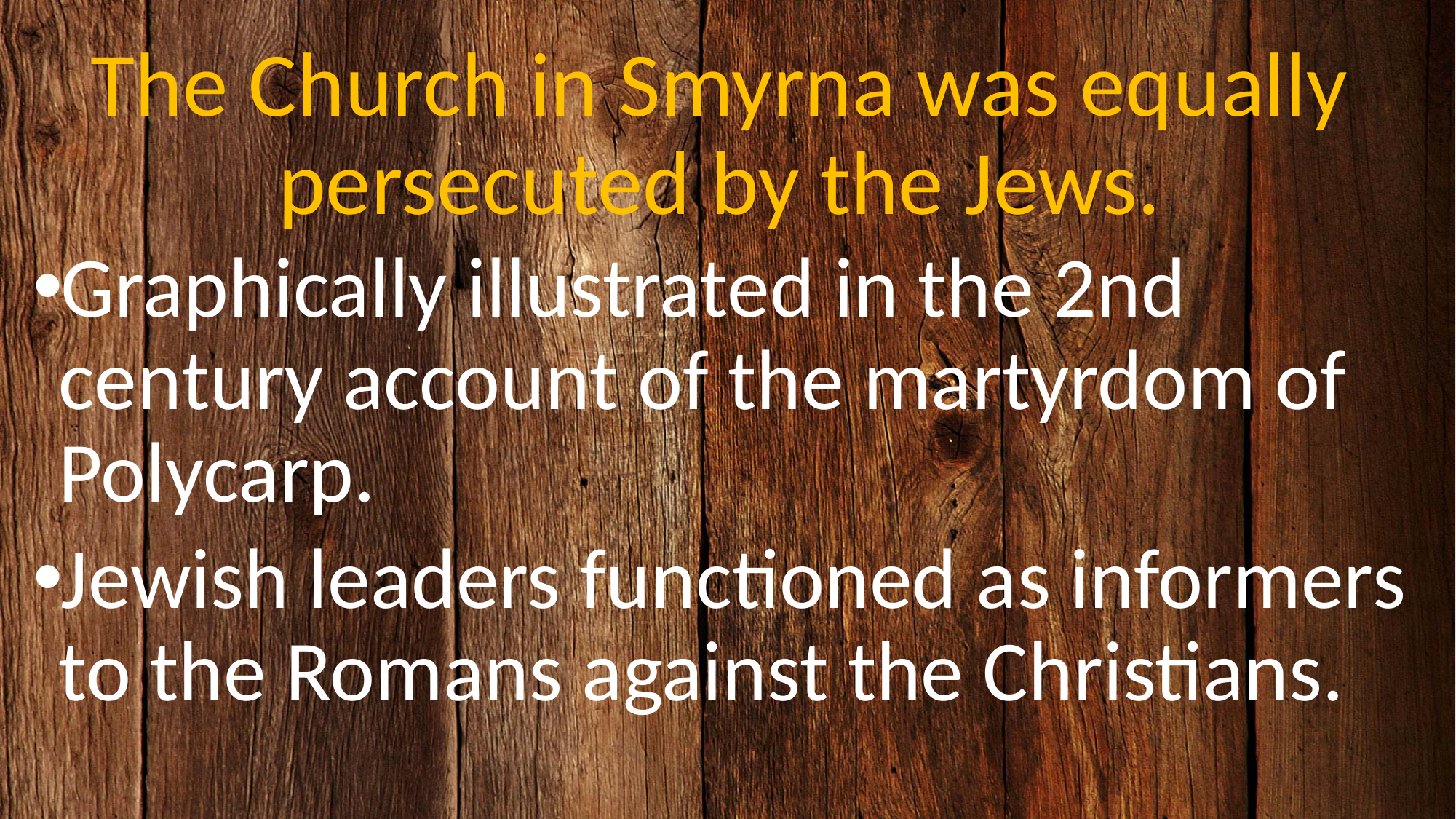

# The Church in Smyrna was equally persecuted by the Jews.
Graphically illustrated in the 2nd century account of the martyrdom of Polycarp.
Jewish leaders functioned as informers to the Romans against the Christians.